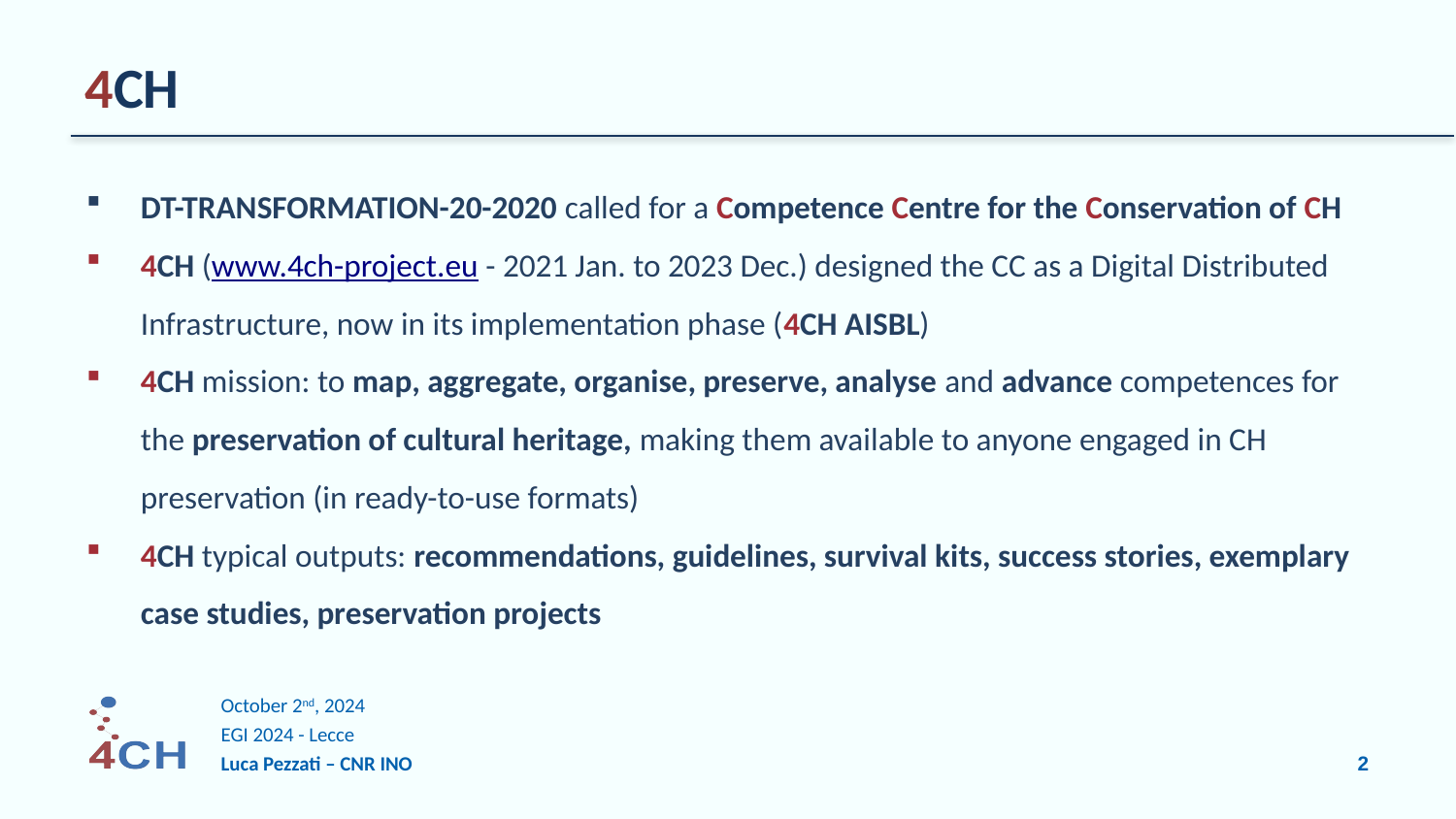

# 4CH
DT-TRANSFORMATION-20-2020 called for a Competence Centre for the Conservation of CH
4CH (www.4ch-project.eu - 2021 Jan. to 2023 Dec.) designed the CC as a Digital Distributed Infrastructure, now in its implementation phase (4CH AISBL)
4CH mission: to map, aggregate, organise, preserve, analyse and advance competences for the preservation of cultural heritage, making them available to anyone engaged in CH preservation (in ready-to-use formats)
4CH typical outputs: recommendations, guidelines, survival kits, success stories, exemplary case studies, preservation projects
October 2nd, 2024
EGI 2024 - Lecce
Luca Pezzati – CNR INO
2